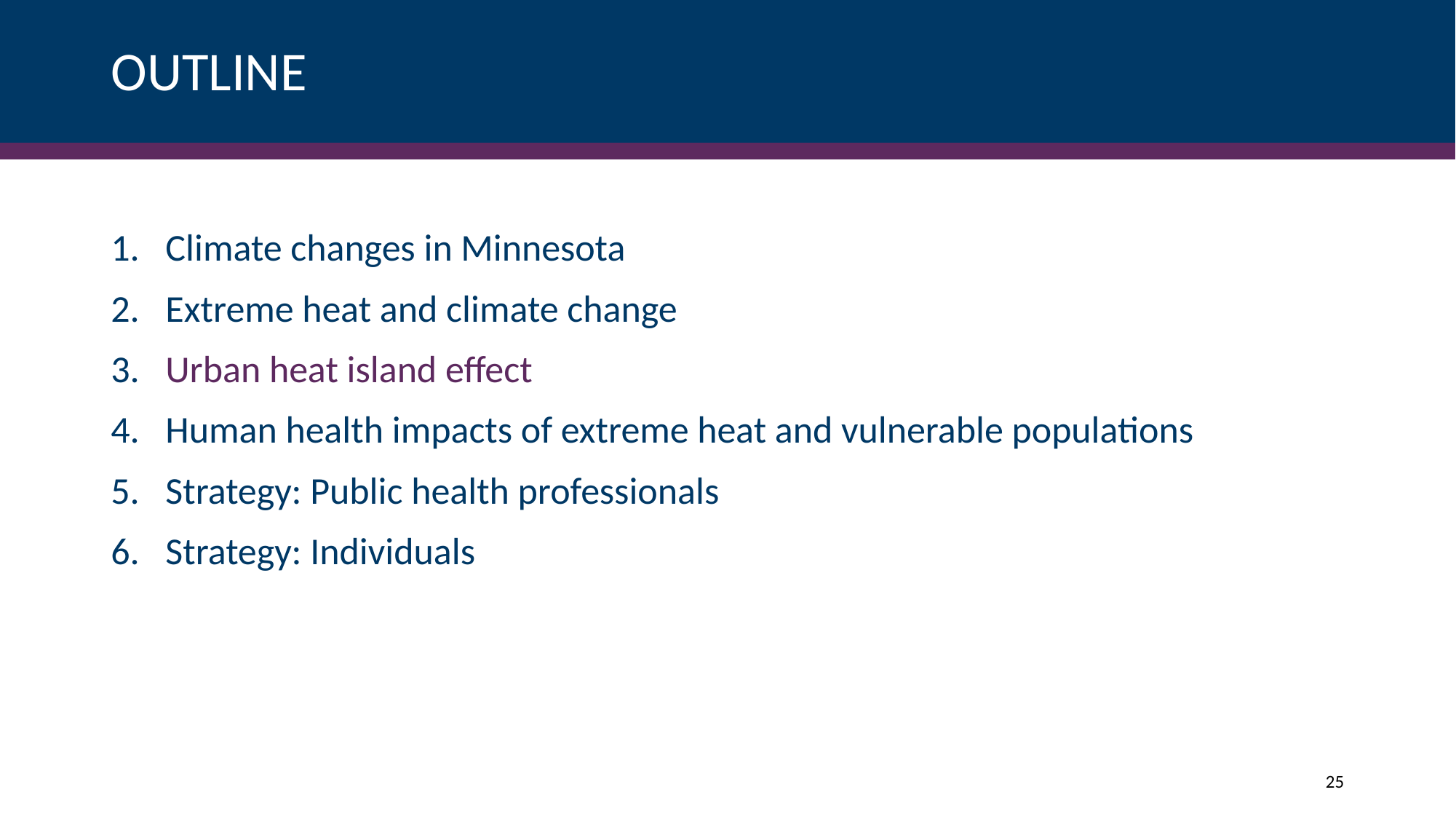

# OUTLINE
Climate changes in Minnesota
Extreme heat and climate change
Urban heat island effect
Human health impacts of extreme heat and vulnerable populations
Strategy: Public health professionals
Strategy: Individuals
25